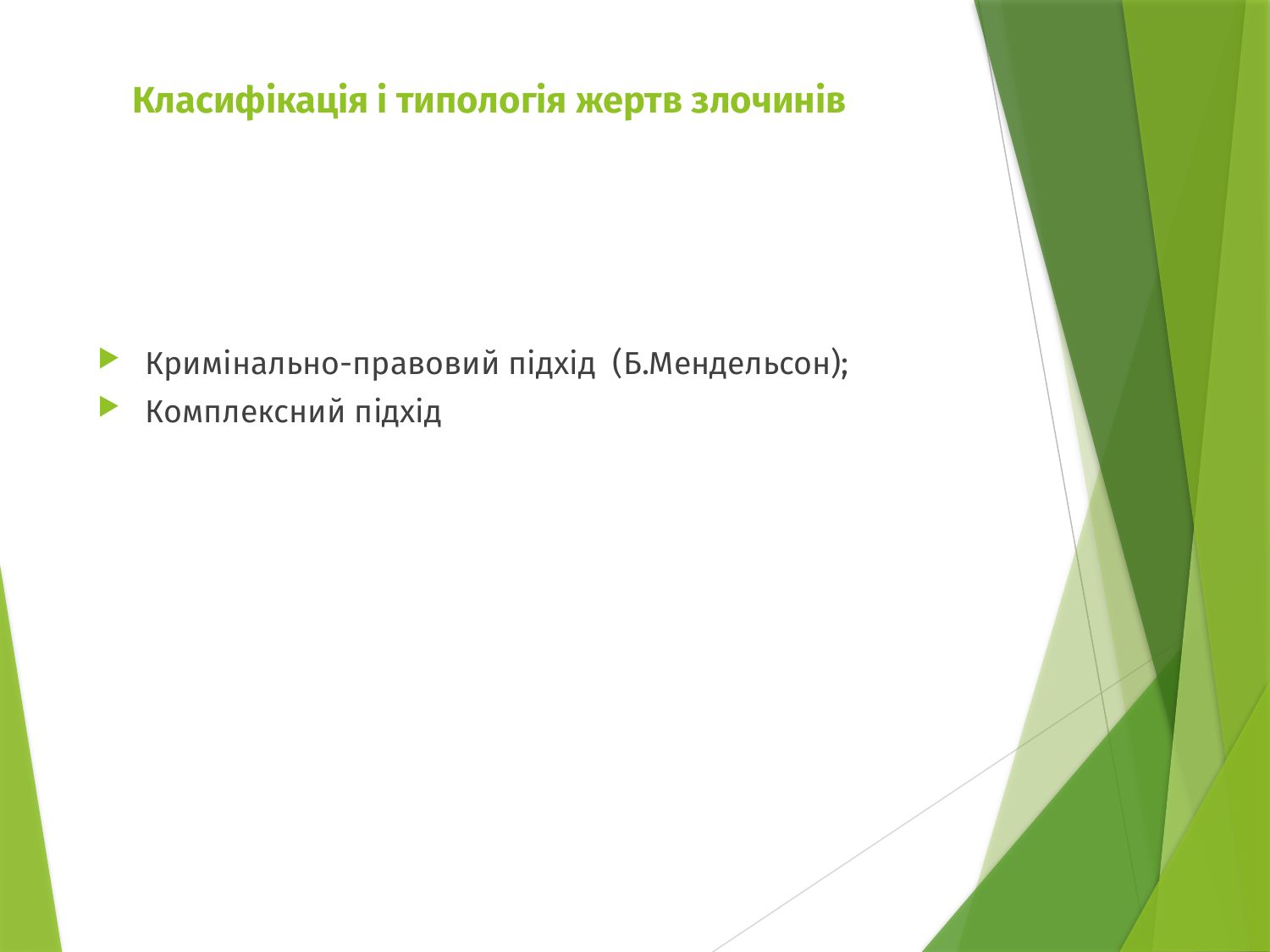

# Класифікація і типологія жертв злочинів
Кримінально-правовий підхід  (Б.Мендельсон);
Комплексний підхід